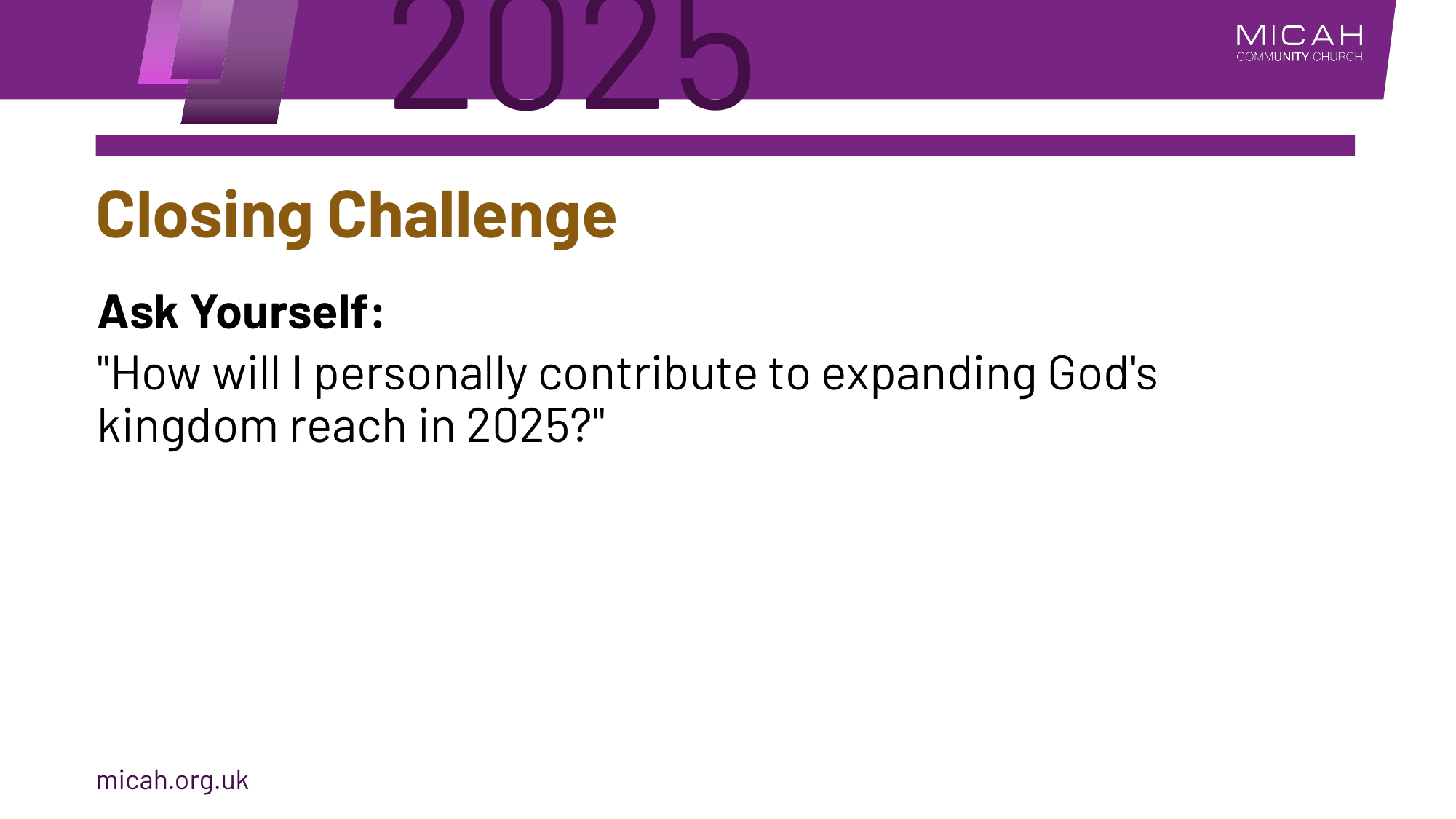

# Closing Challenge
Ask Yourself:
"How will I personally contribute to expanding God's kingdom reach in 2025?"